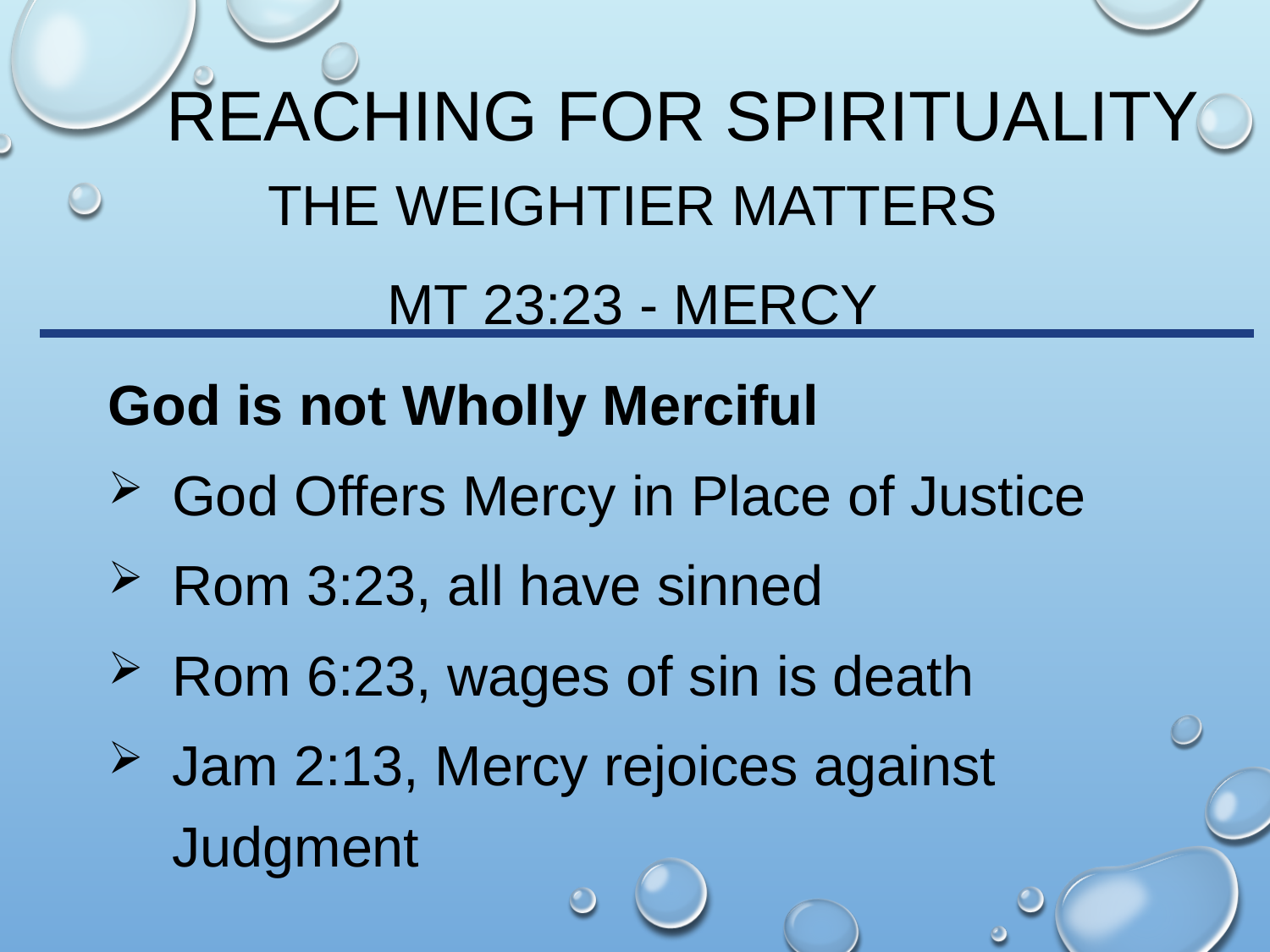

# Reaching for spirituality
The Weightier matters
Mt 23:23 - Mercy
God is not Wholly Merciful
God Offers Mercy in Place of Justice
Rom 3:23, all have sinned
Rom 6:23, wages of sin is death
Jam 2:13, Mercy rejoices against Judgment